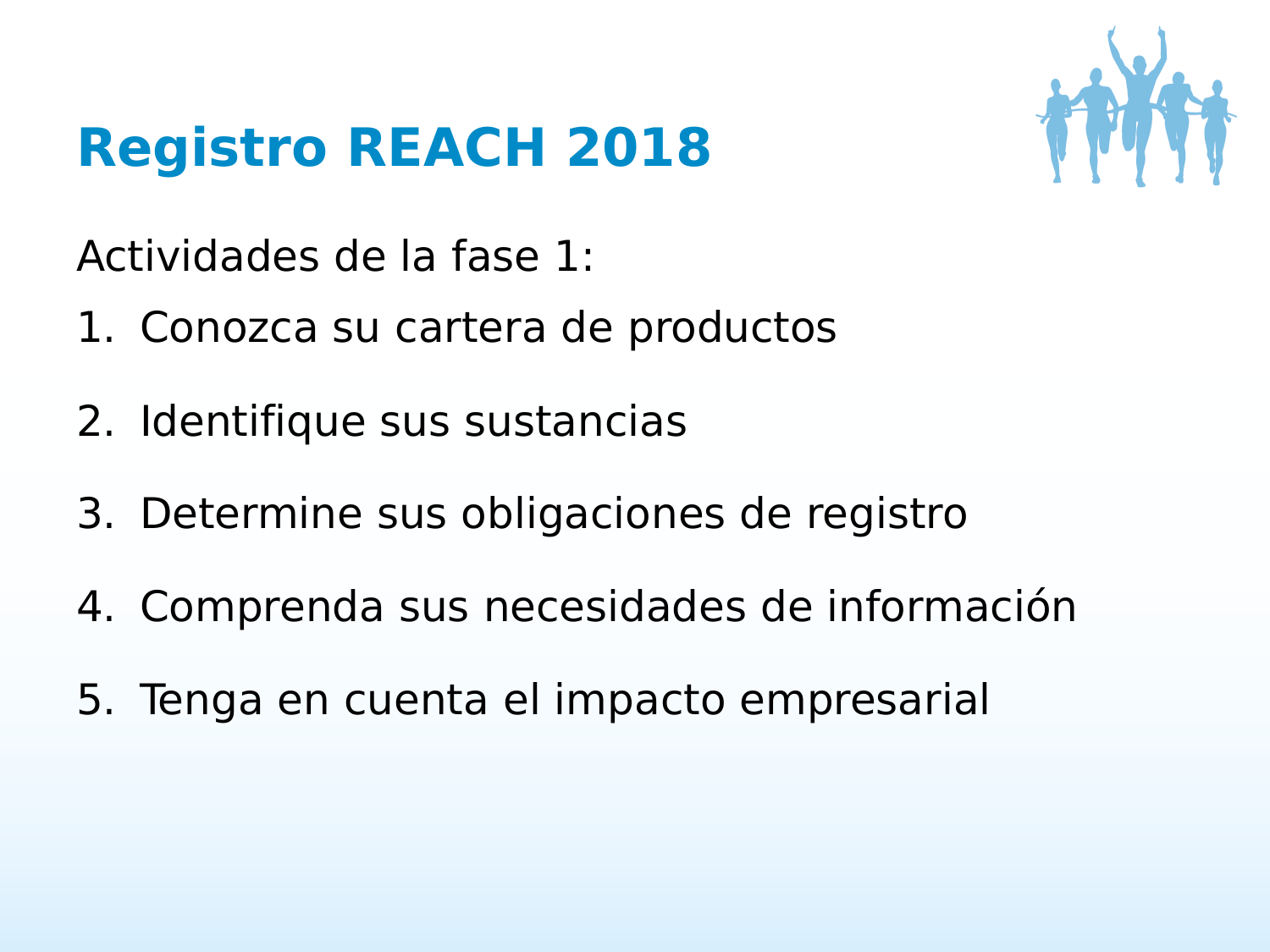

# Registro REACH 2018
Actividades de la fase 1:
Conozca su cartera de productos
Identifique sus sustancias
Determine sus obligaciones de registro
Comprenda sus necesidades de información
Tenga en cuenta el impacto empresarial
4